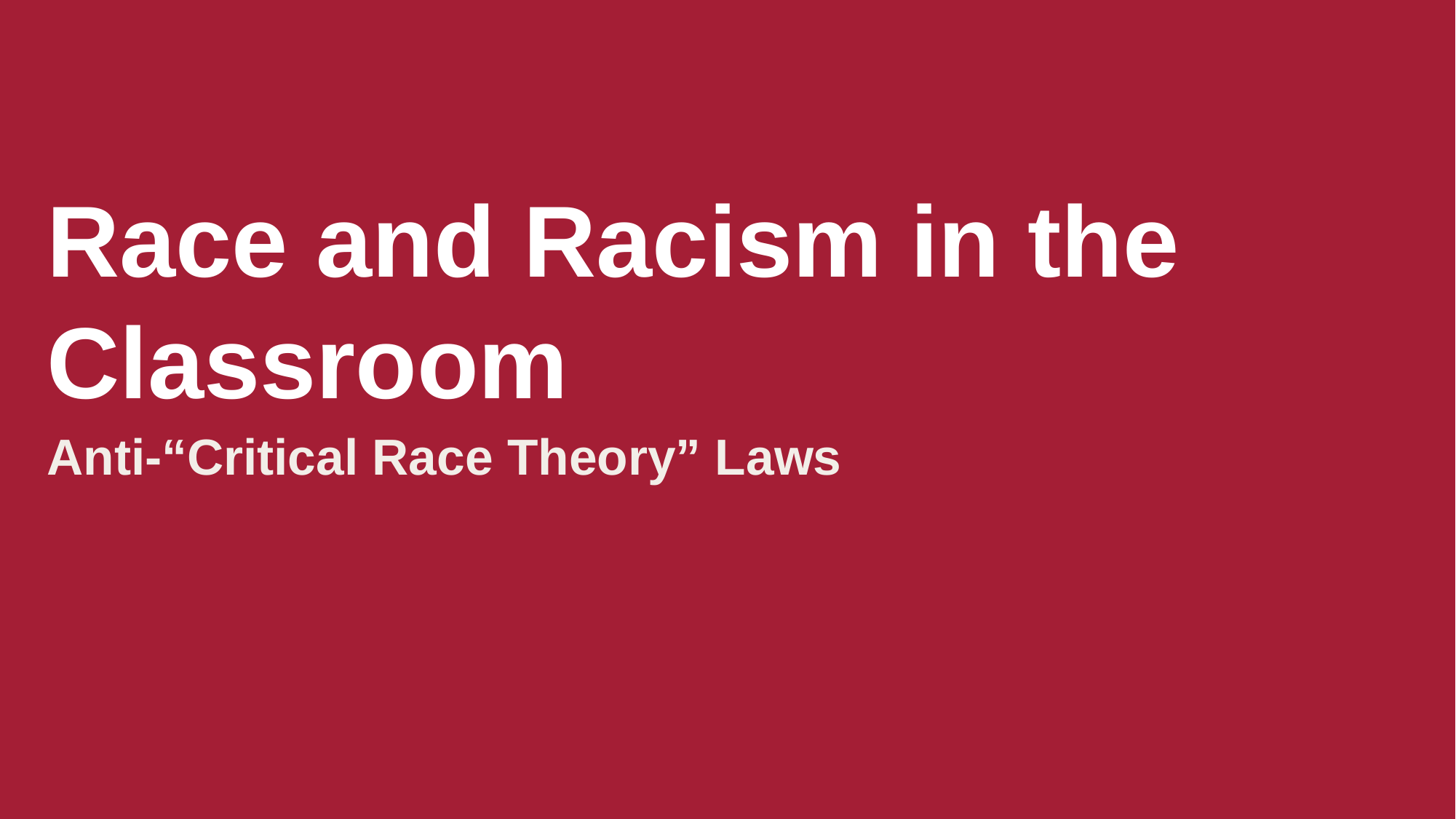

# Race and Racism in the Classroom
Anti-“Critical Race Theory” Laws